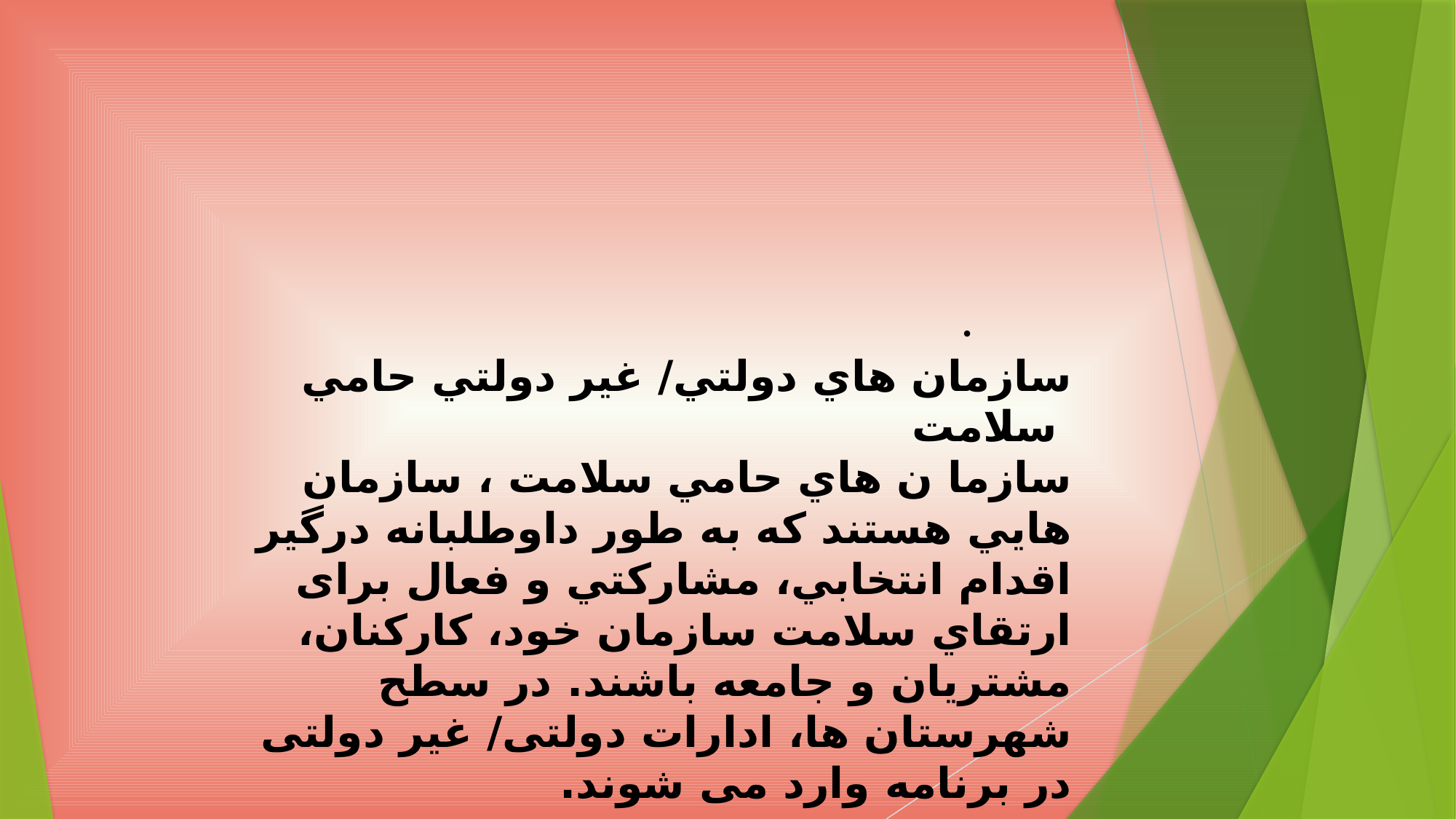

•
سازمان هاي دولتي/ غير دولتي حامي سلامت
سازما ن هاي حامي سلامت ، سازمان هايي هستند كه به طور داوطلبانه درگير اقدام انتخابي، مشاركتي و فعال برای ارتقاي سلامت سازمان خود، كاركنان، مشتريان و جامعه باشند. در سطح شهرستان ها، ادارات دولتی/ غیر دولتی در برنامه وارد می شوند.